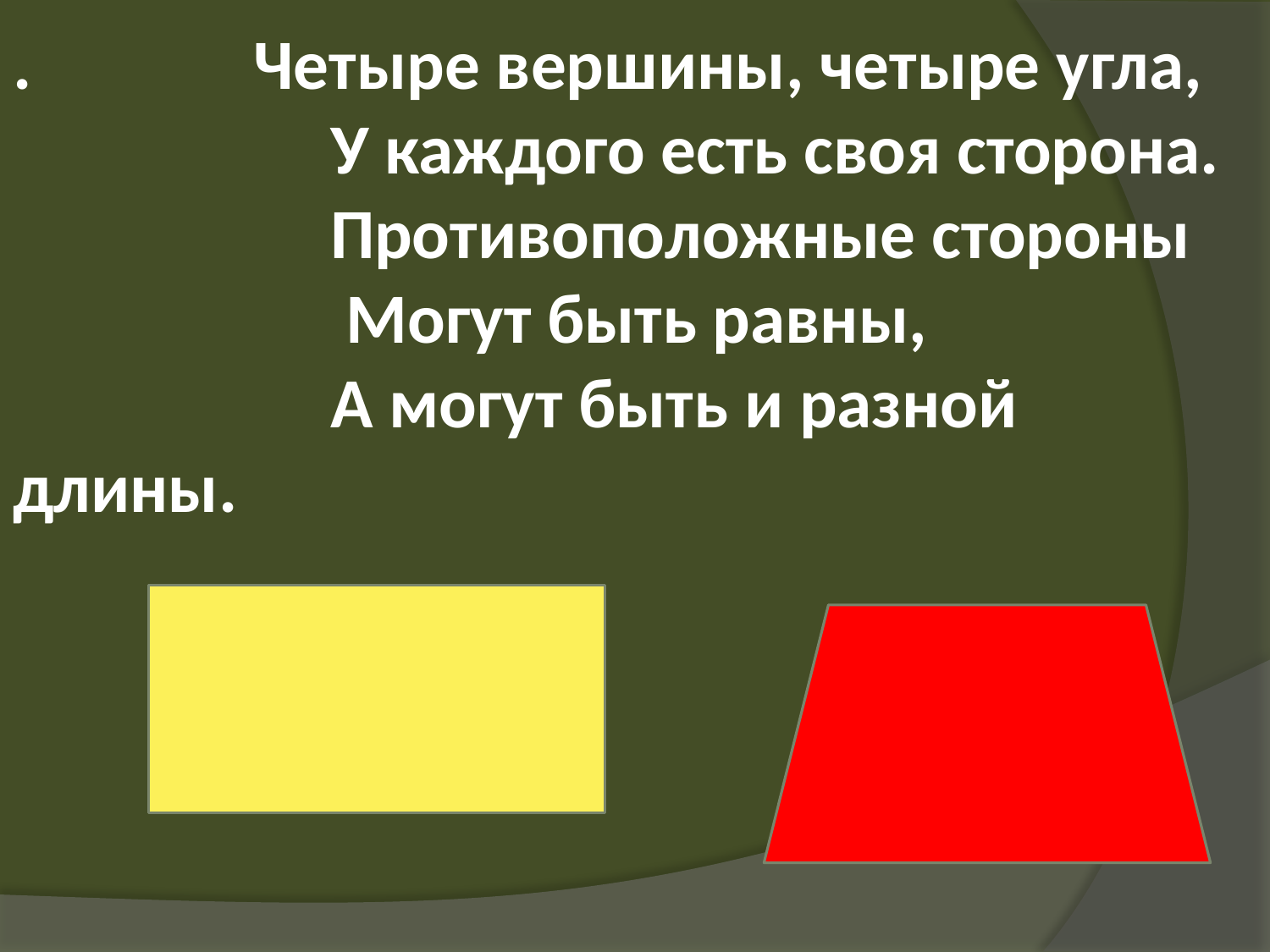

.              Четыре вершины, четыре угла,
                    У каждого есть своя сторона.
                    Противоположные стороны
                     Могут быть равны,
                    А могут быть и разной длины.